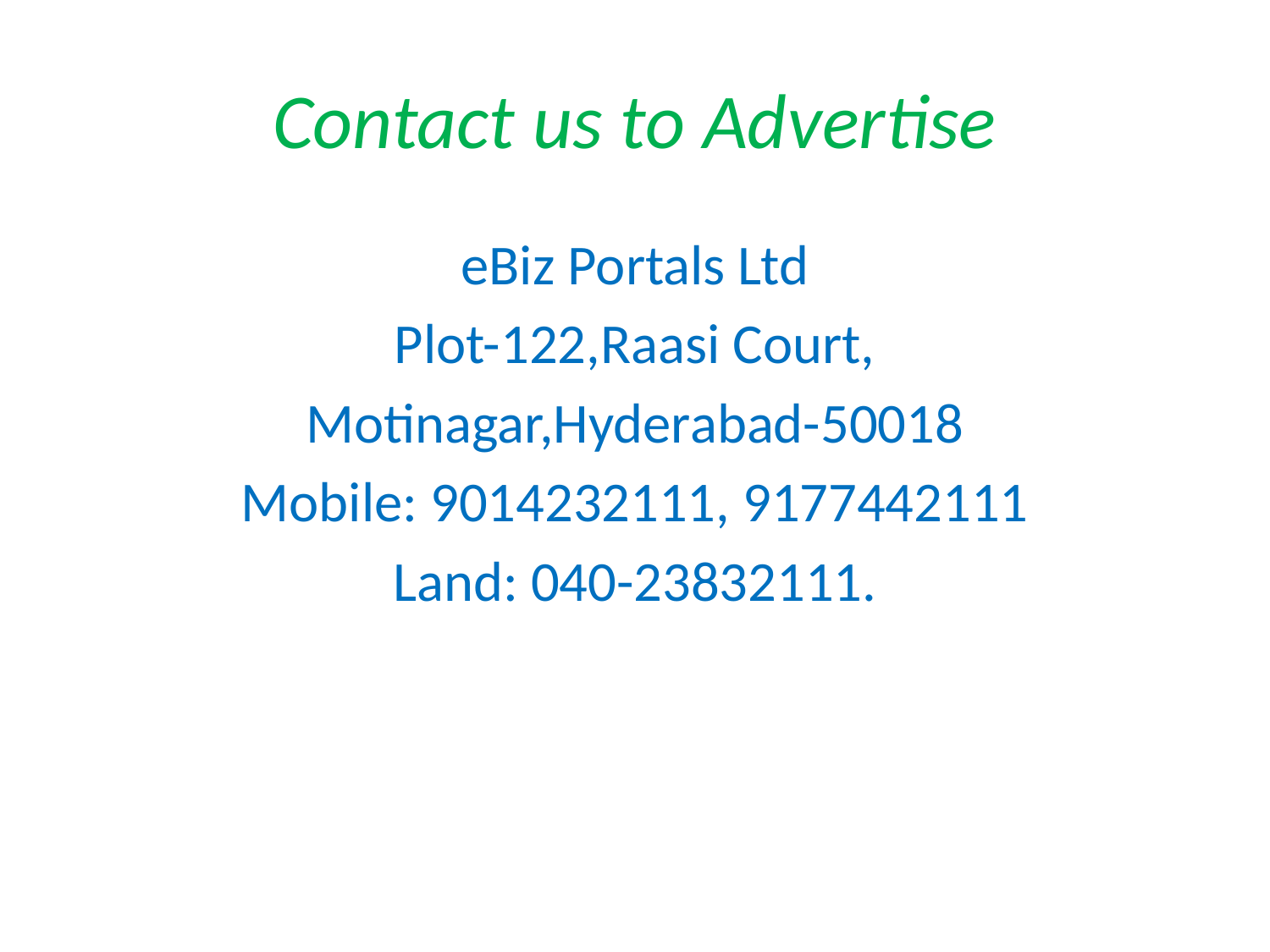

# Contact us to Advertise
eBiz Portals Ltd
Plot-122,Raasi Court,
Motinagar,Hyderabad-50018
Mobile: 9014232111, 9177442111
Land: 040-23832111.